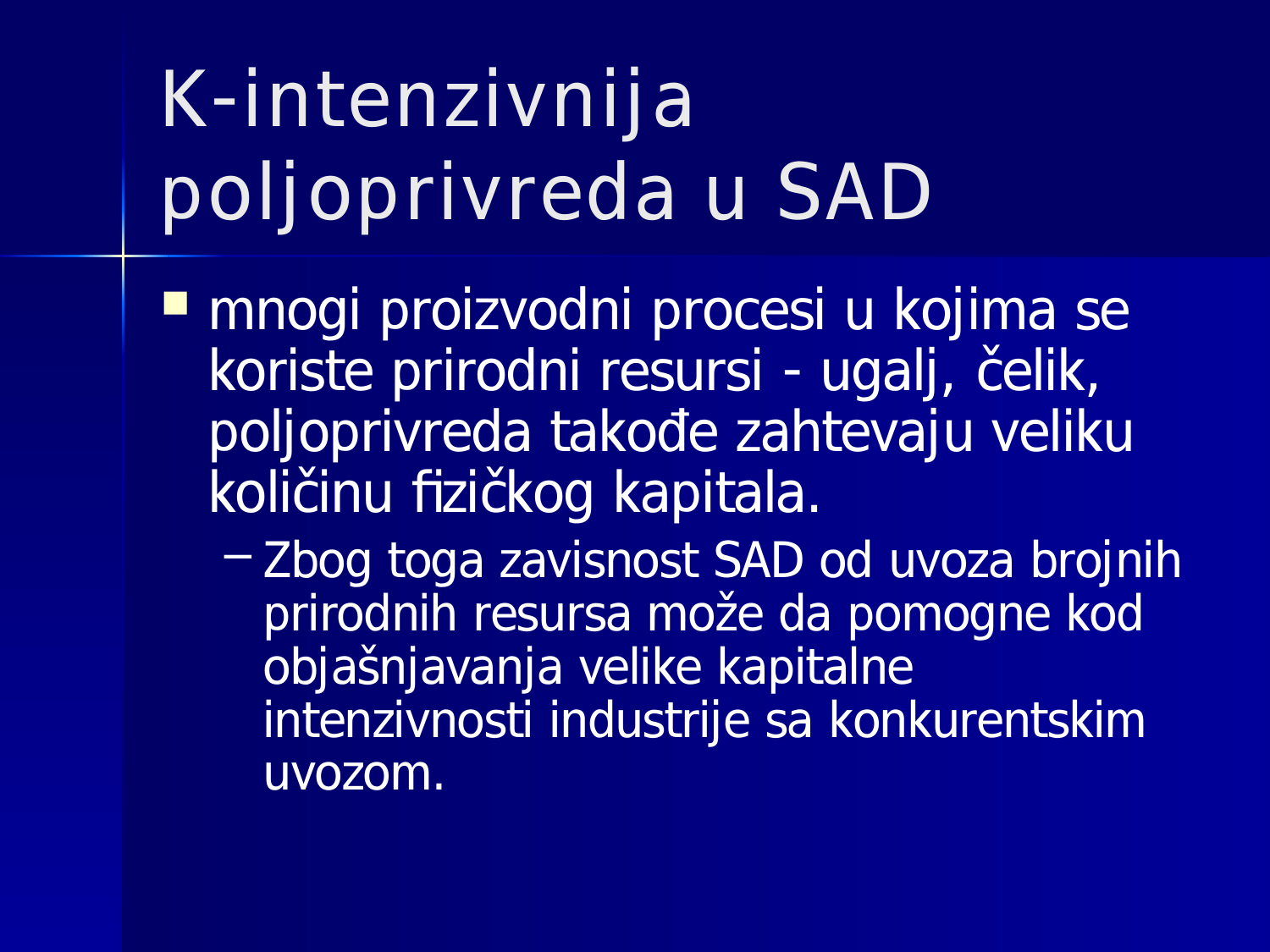

# K-intenzivnija poljoprivreda u SAD
mnogi proizvodni procesi u kojima se koriste prirodni resursi - ugalj, čelik, poljoprivreda takođe zahtevaju veliku količinu fizičkog kapitala.
Zbog toga zavisnost SAD od uvoza brojnih prirodnih resursa može da pomogne kod objašnjavanja velike kapitalne intenzivnosti industrije sa konkurentskim uvozom.